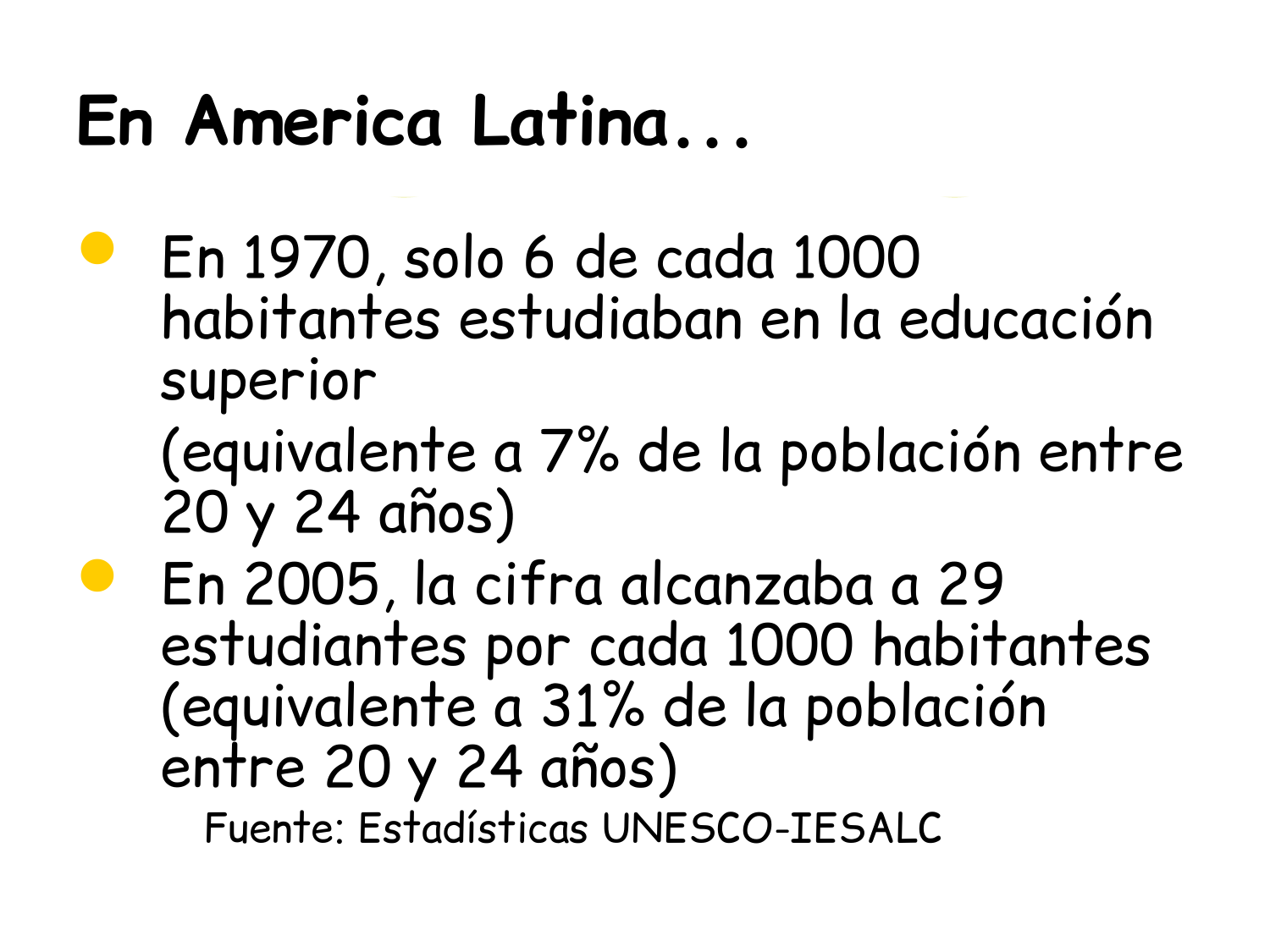

# En America Latina...
En 1970, solo 6 de cada 1000 habitantes estudiaban en la educación superior
	(equivalente a 7% de la población entre 20 y 24 años)
En 2005, la cifra alcanzaba a 29 estudiantes por cada 1000 habitantes (equivalente a 31% de la población entre 20 y 24 años)
Fuente: Estadísticas UNESCO-IESALC